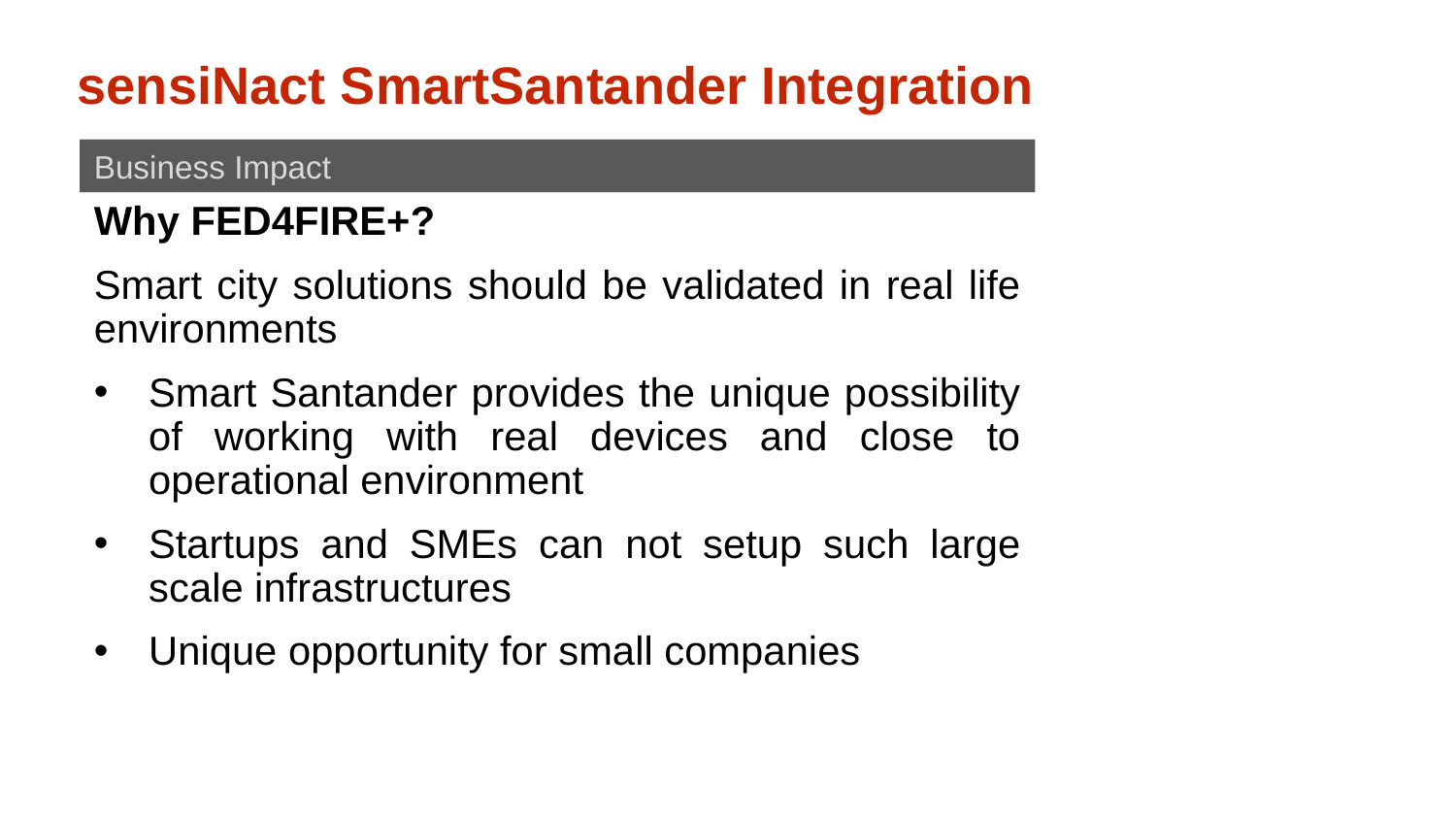

sensiNact SmartSantander Integration
Business Impact
Why FED4FIRE+?
Smart city solutions should be validated in real life environments
Smart Santander provides the unique possibility of working with real devices and close to operational environment
Startups and SMEs can not setup such large scale infrastructures
Unique opportunity for small companies